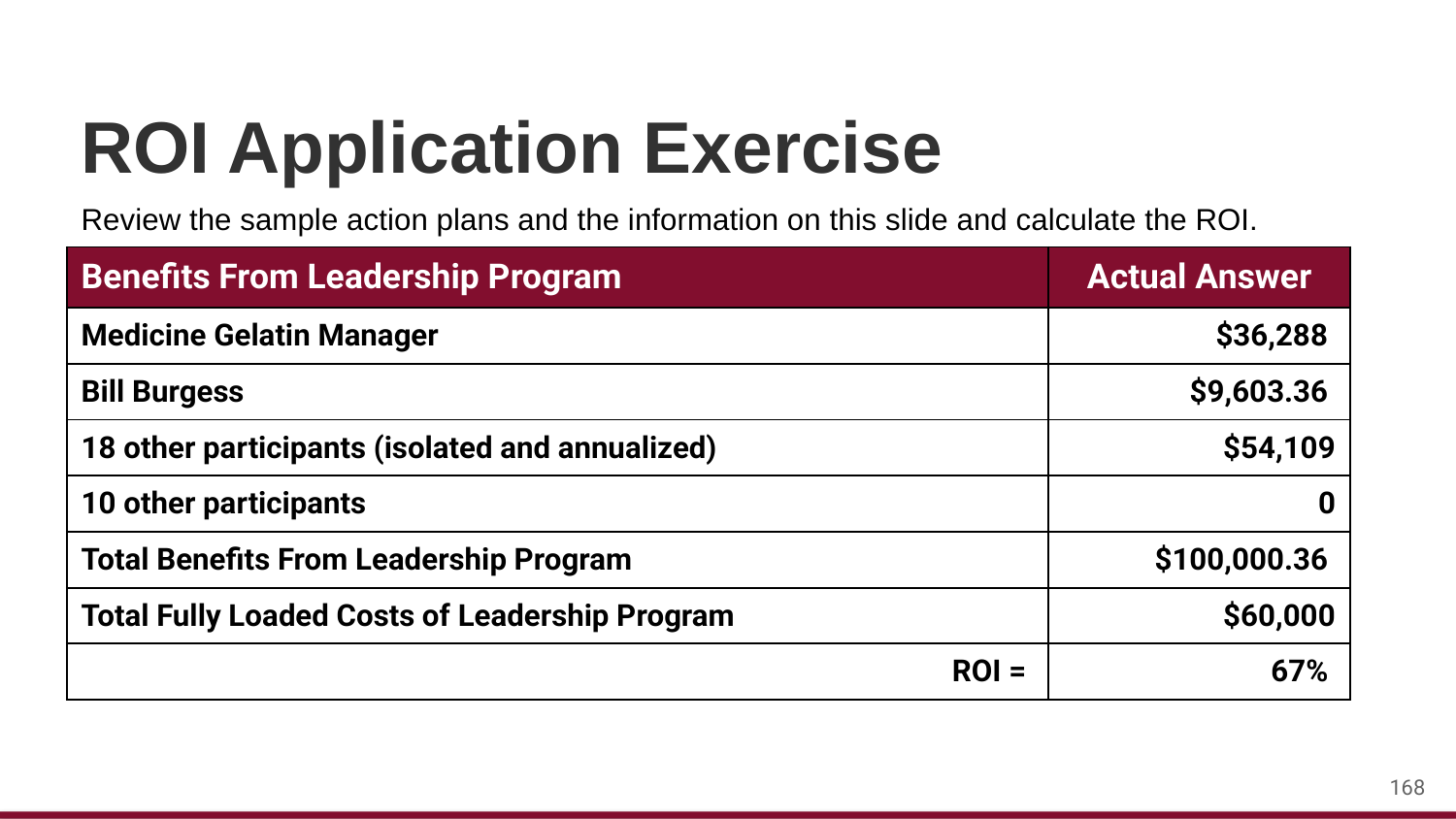

# ROI Application Exercise
| Review the sample action plans and the information on this slide and calculate the ROI. |  |
| --- | --- |
| Benefits From Leadership Program | Actual Answer |
| Medicine Gelatin Manager | $36,288 |
| Bill Burgess | $9,603.36 |
| 18 other participants (isolated and annualized) | $54,109 |
| 10 other participants | 0 |
| Total Benefits From Leadership Program | $100,000.36 |
| Total Fully Loaded Costs of Leadership Program | $60,000 |
| ROI = | 67% |
168